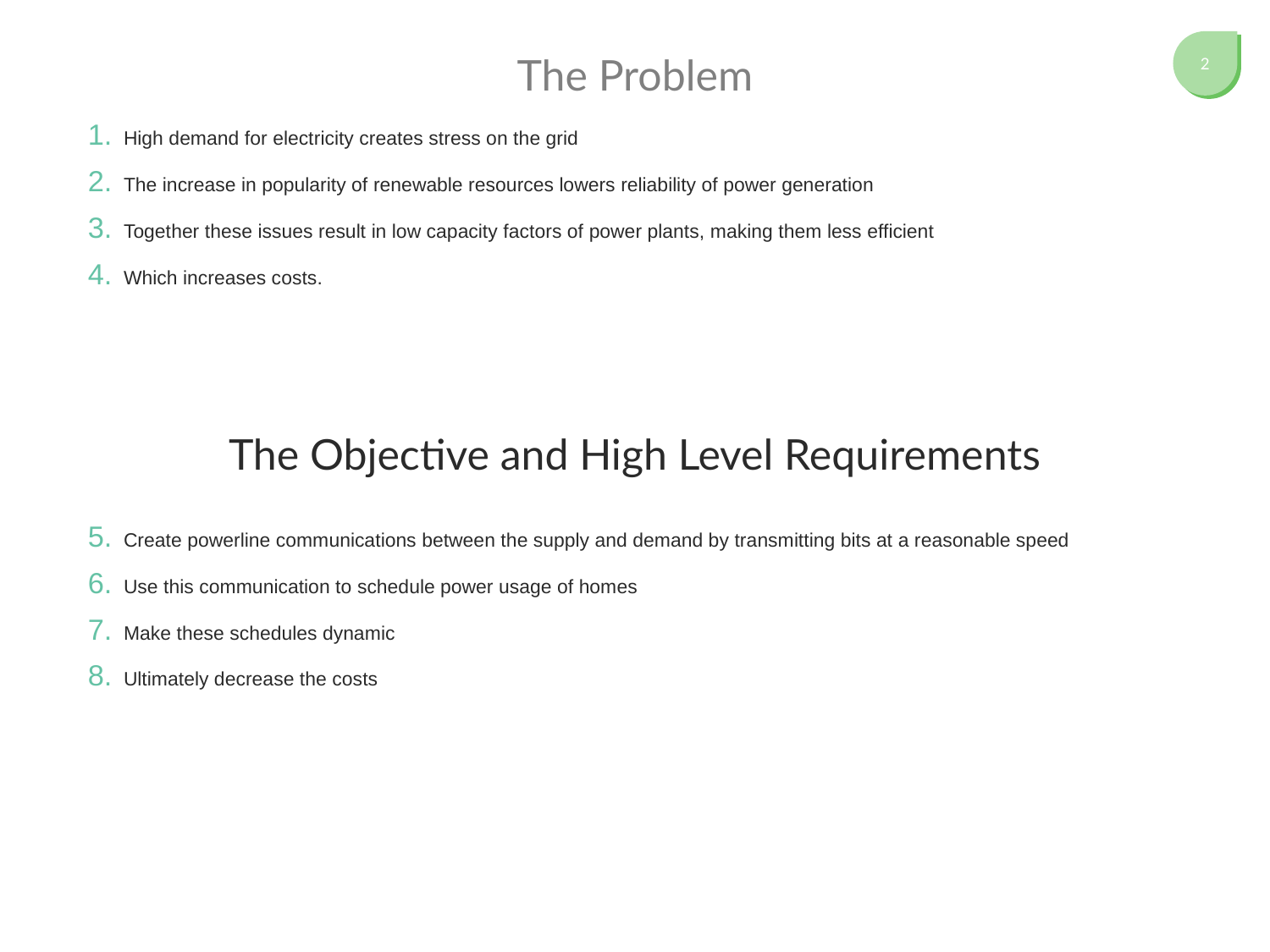

# The Problem
High demand for electricity creates stress on the grid

The increase in popularity of renewable resources lowers reliability of power generation

Together these issues result in low capacity factors of power plants, making them less efficient

Which increases costs.

The Objective and High Level Requirements

Create powerline communications between the supply and demand by transmitting bits at a reasonable speed

Use this communication to schedule power usage of homes

Make these schedules dynamic

Ultimately decrease the costs